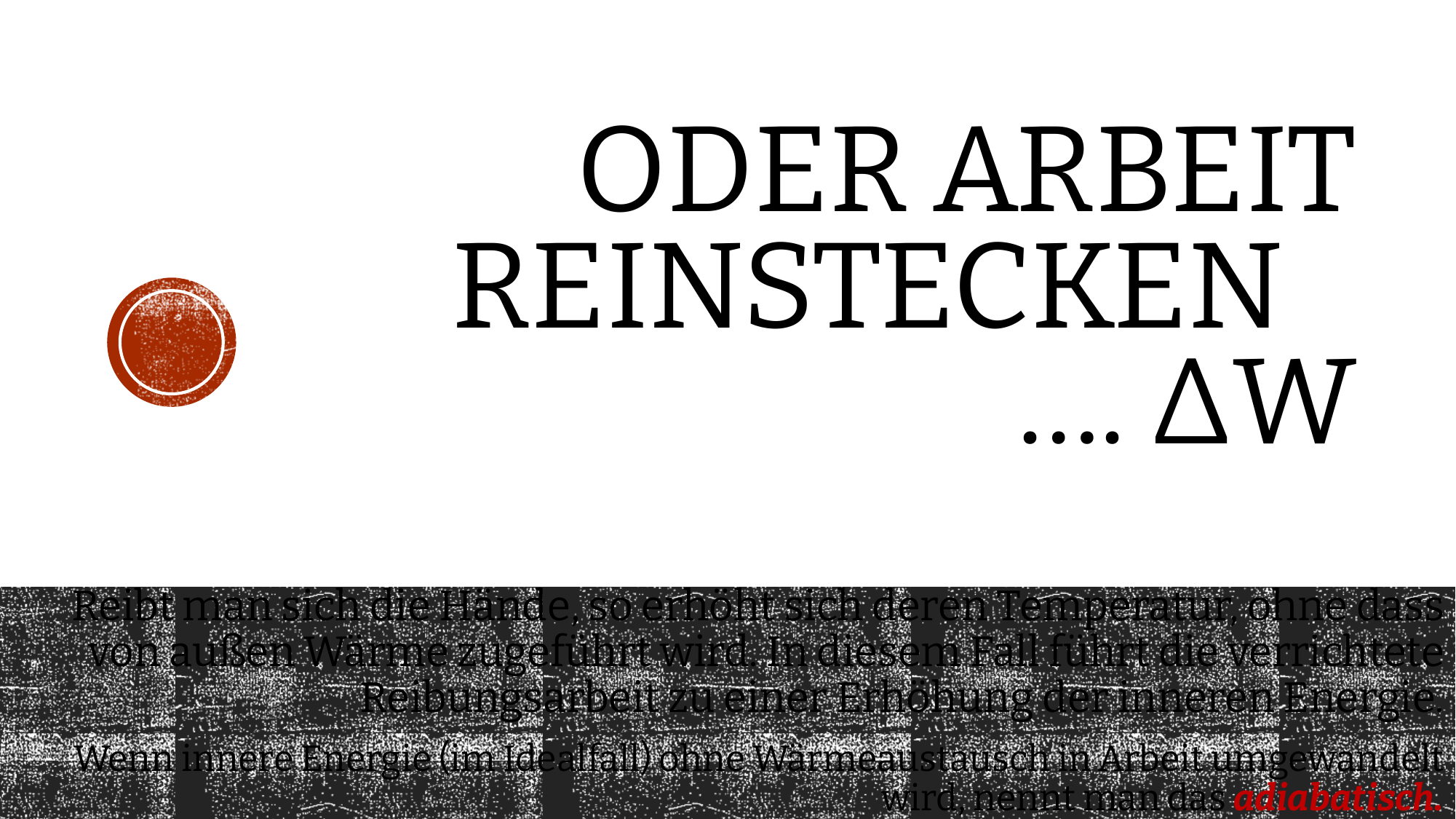

# oder Arbeit reinstecken …. ΔW
Reibt man sich die Hände, so erhöht sich deren Temperatur, ohne dass von außen Wärme zugeführt wird. In diesem Fall führt die verrichtete Reibungsarbeit zu einer Erhöhung der inneren Energie.
Wenn innere Energie (im Idealfall) ohne Wärmeaustausch in Arbeit umgewandelt wird, nennt man das adiabatisch.